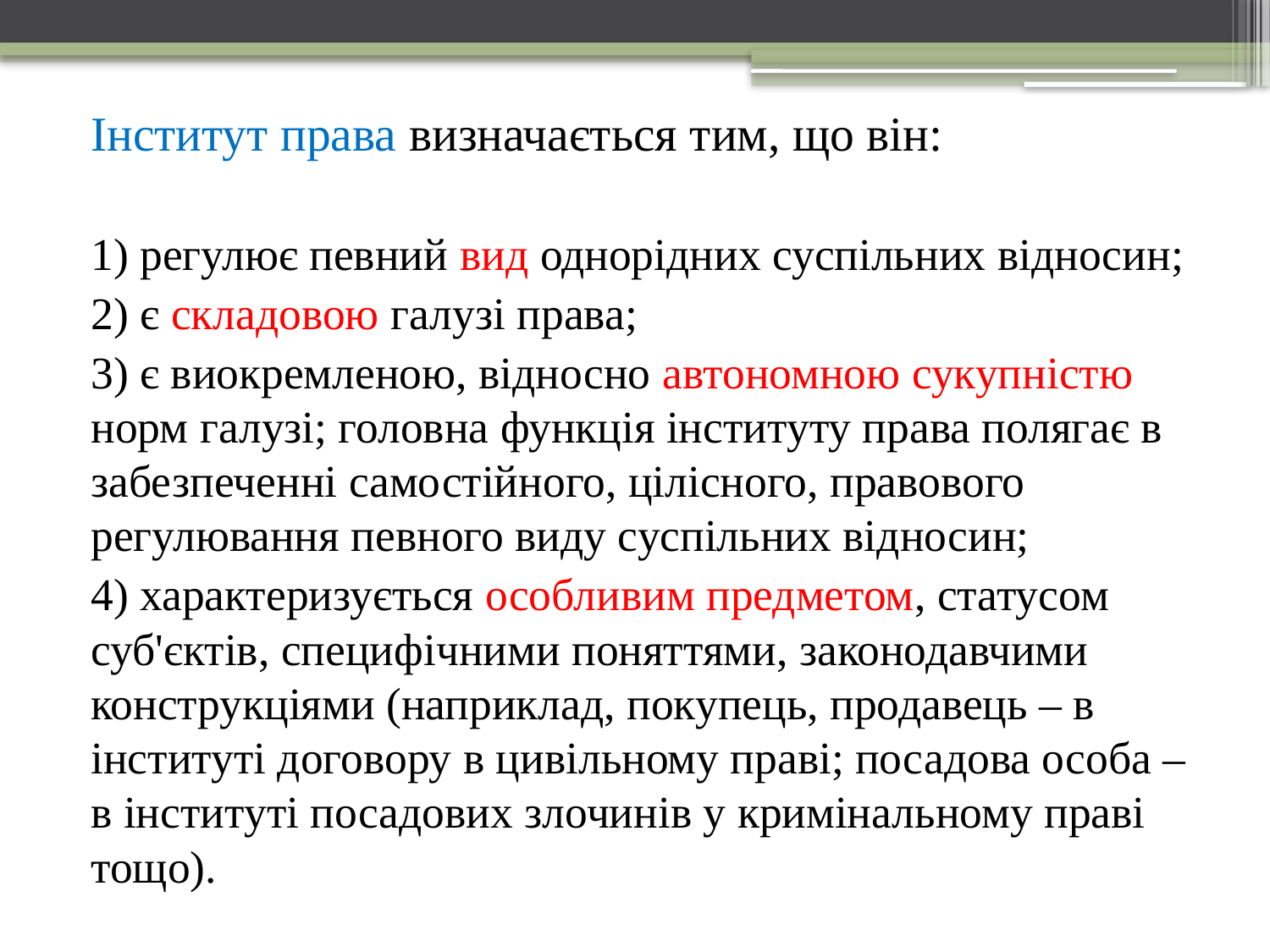

Інститут права визначається тим, що він:

1) регулює певний вид однорідних суспільних відносин;
2) є складовою галузі права;
3) є виокремленою, відносно автономною сукупністю норм галузі; головна функція інституту права полягає в забезпеченні самостійного, цілісного, правового регулювання певного виду суспільних відносин;
4) характеризується особливим предметом, статусом суб'єктів, специфічними поняттями, законодавчими конструкціями (наприклад, покупець, продавець – в інституті договору в цивільному праві; посадова особа – в інституті посадових злочинів у кримінальному праві тощо).